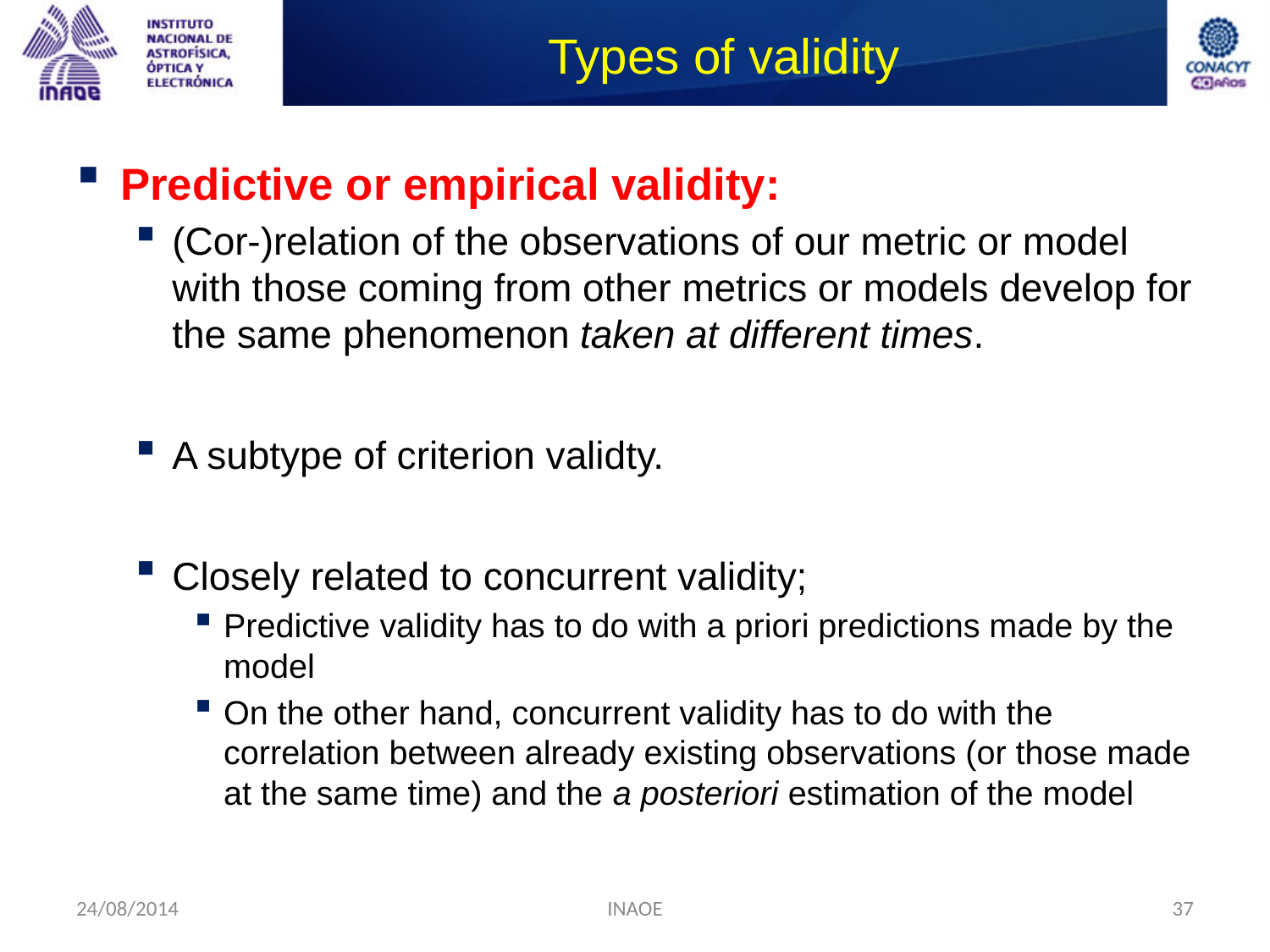

# Types of validity
Predictive or empirical validity:
(Cor-)relation of the observations of our metric or model with those coming from other metrics or models develop for the same phenomenon taken at different times.

A subtype of criterion validty.

Closely related to concurrent validity;
Predictive validity has to do with a priori predictions made by the model
On the other hand, concurrent validity has to do with the correlation between already existing observations (or those made at the same time) and the a posteriori estimation of the model
24/08/2014
INAOE
37